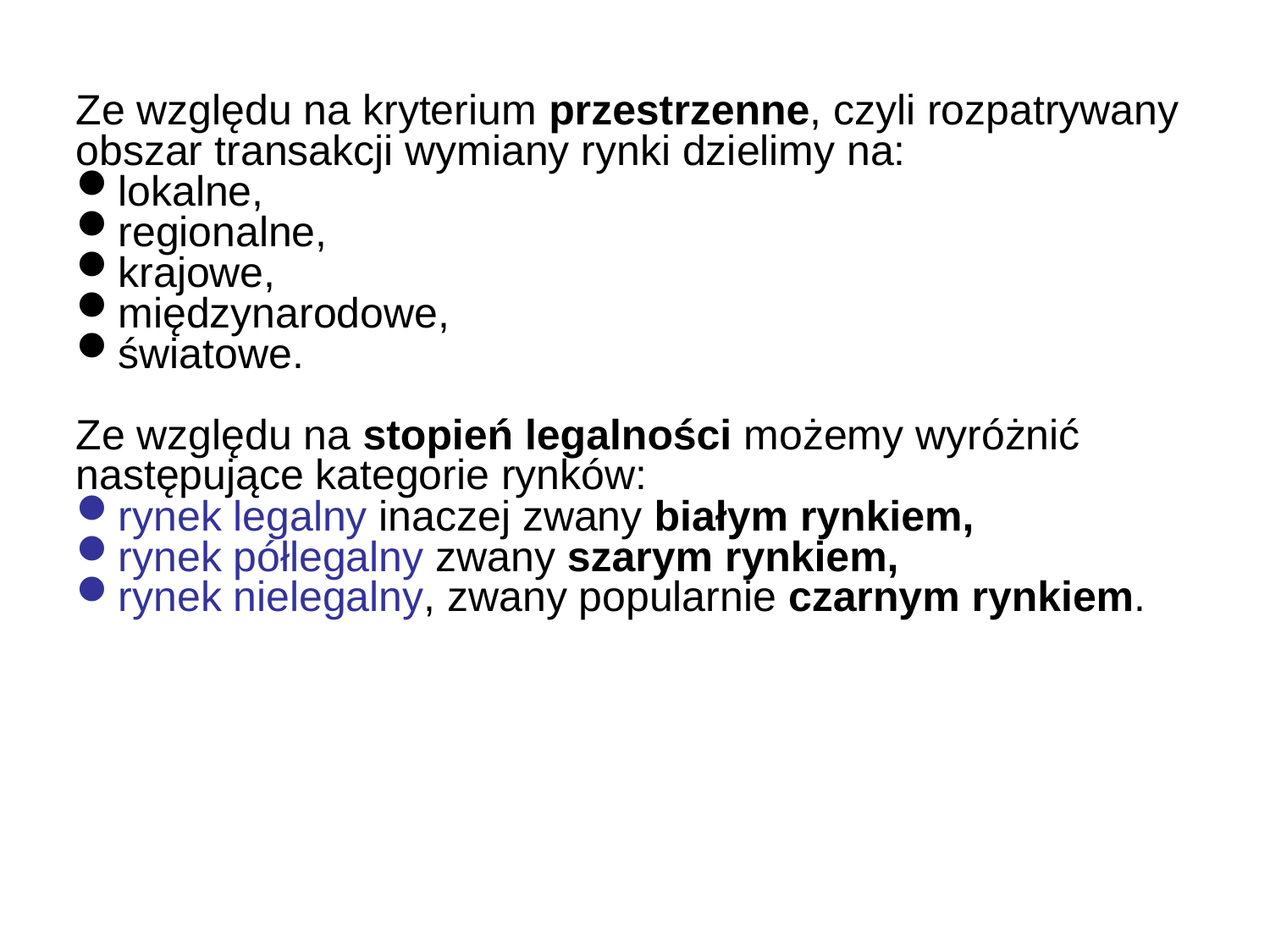

Ze względu na kryterium przestrzenne, czyli rozpatrywany
obszar transakcji wymiany rynki dzielimy na:
lokalne,
regionalne,
krajowe,
międzynarodowe,
światowe.

Ze względu na stopień legalności możemy wyróżnić
następujące kategorie rynków:
rynek legalny inaczej zwany białym rynkiem,
rynek półlegalny zwany szarym rynkiem,
rynek nielegalny, zwany popularnie czarnym rynkiem.